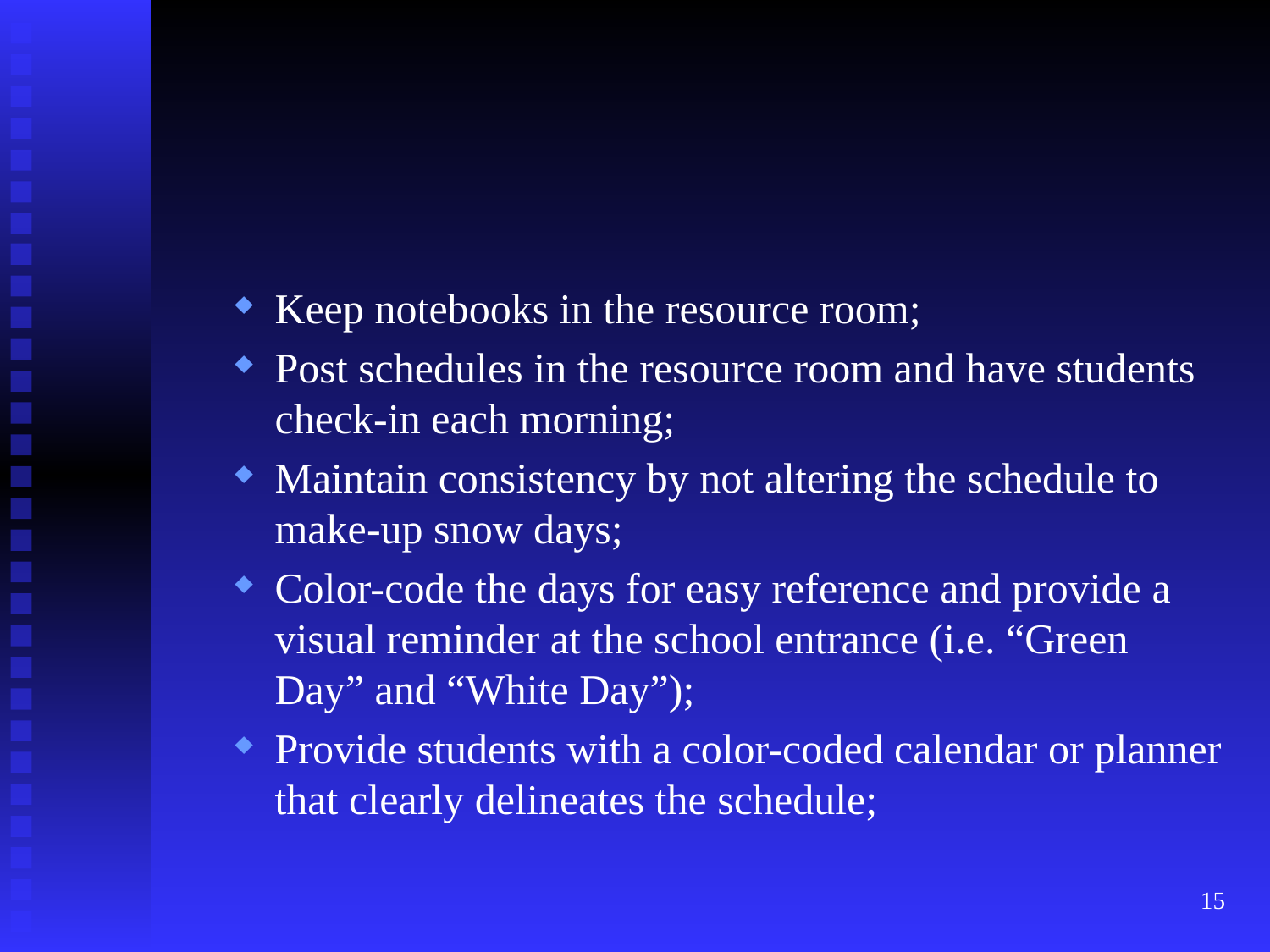

#
Keep notebooks in the resource room;
Post schedules in the resource room and have students check-in each morning;
Maintain consistency by not altering the schedule to make-up snow days;
Color-code the days for easy reference and provide a visual reminder at the school entrance (i.e. “Green Day” and “White Day”);
Provide students with a color-coded calendar or planner that clearly delineates the schedule;
15